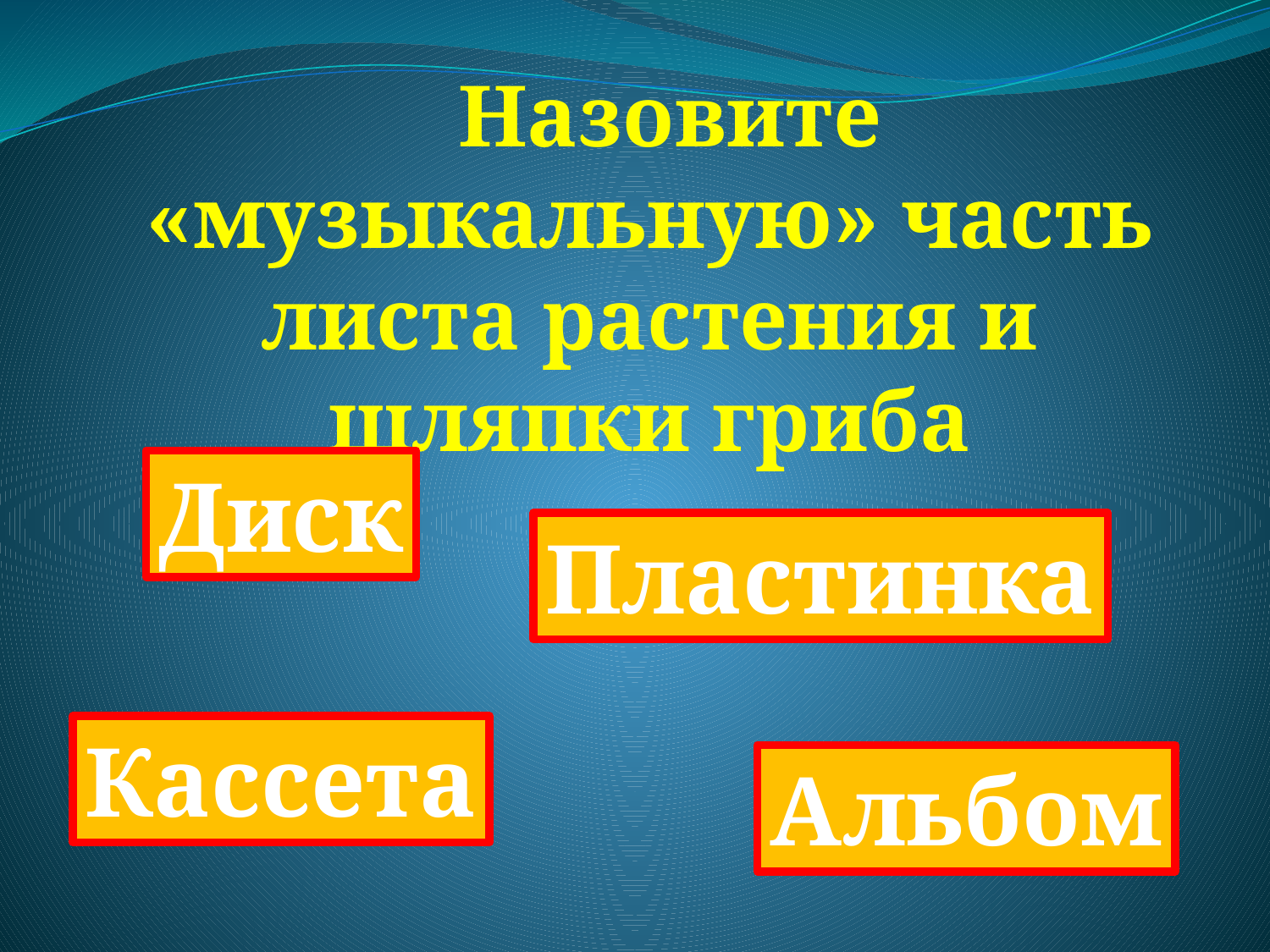

Назовите «музыкальную» часть листа растения и шляпки гриба
Диск
Пластинка
Кассета
Альбом